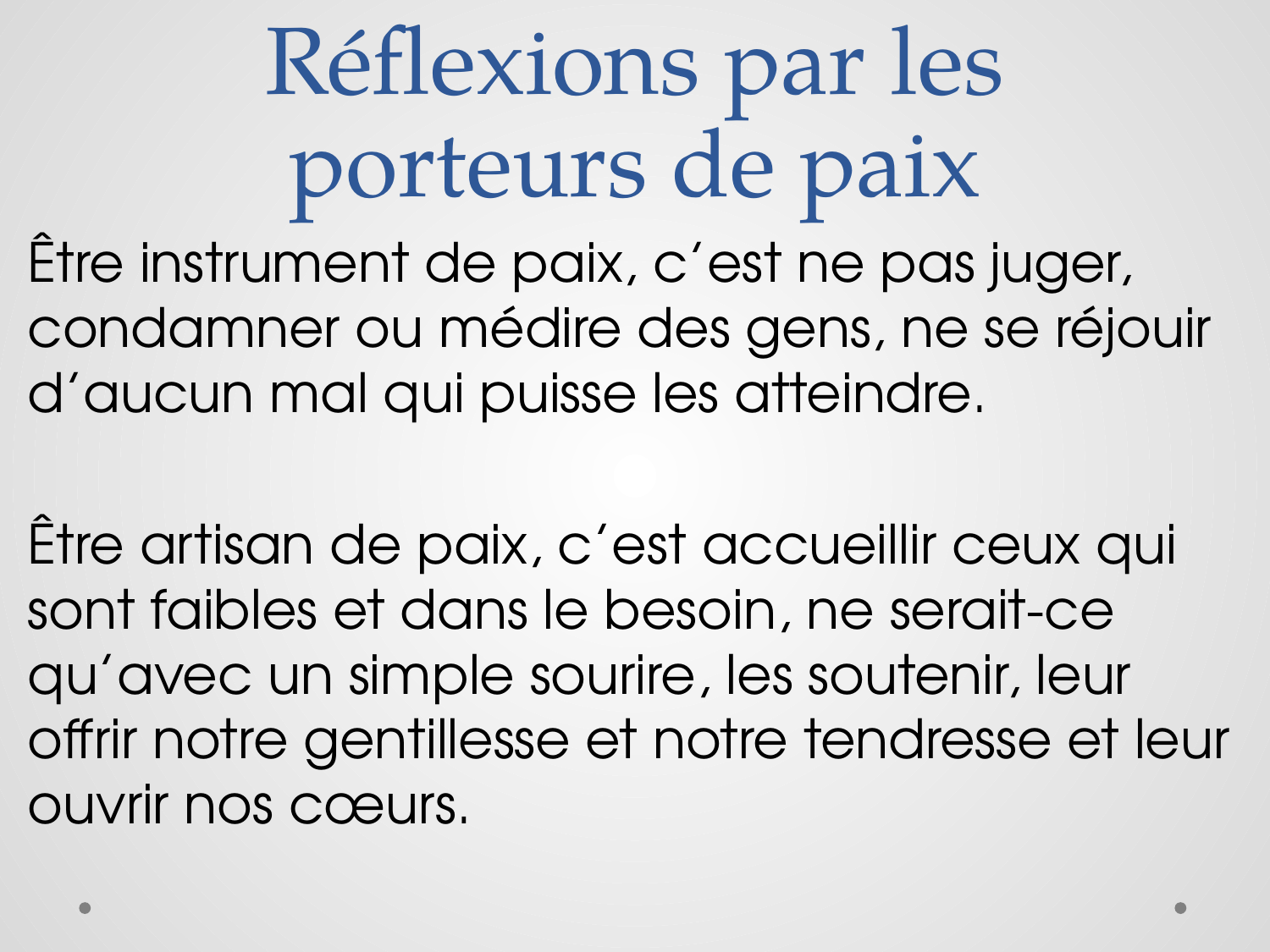

# Réflexions par les porteurs de paix
Être instrument de paix, c’est ne pas juger, condamner ou médire des gens, ne se réjouir d’aucun mal qui puisse les atteindre.

Être artisan de paix, c’est accueillir ceux qui sont faibles et dans le besoin, ne serait-ce qu’avec un simple sourire, les soutenir, leur offrir notre gentillesse et notre tendresse et leur ouvrir nos cœurs.